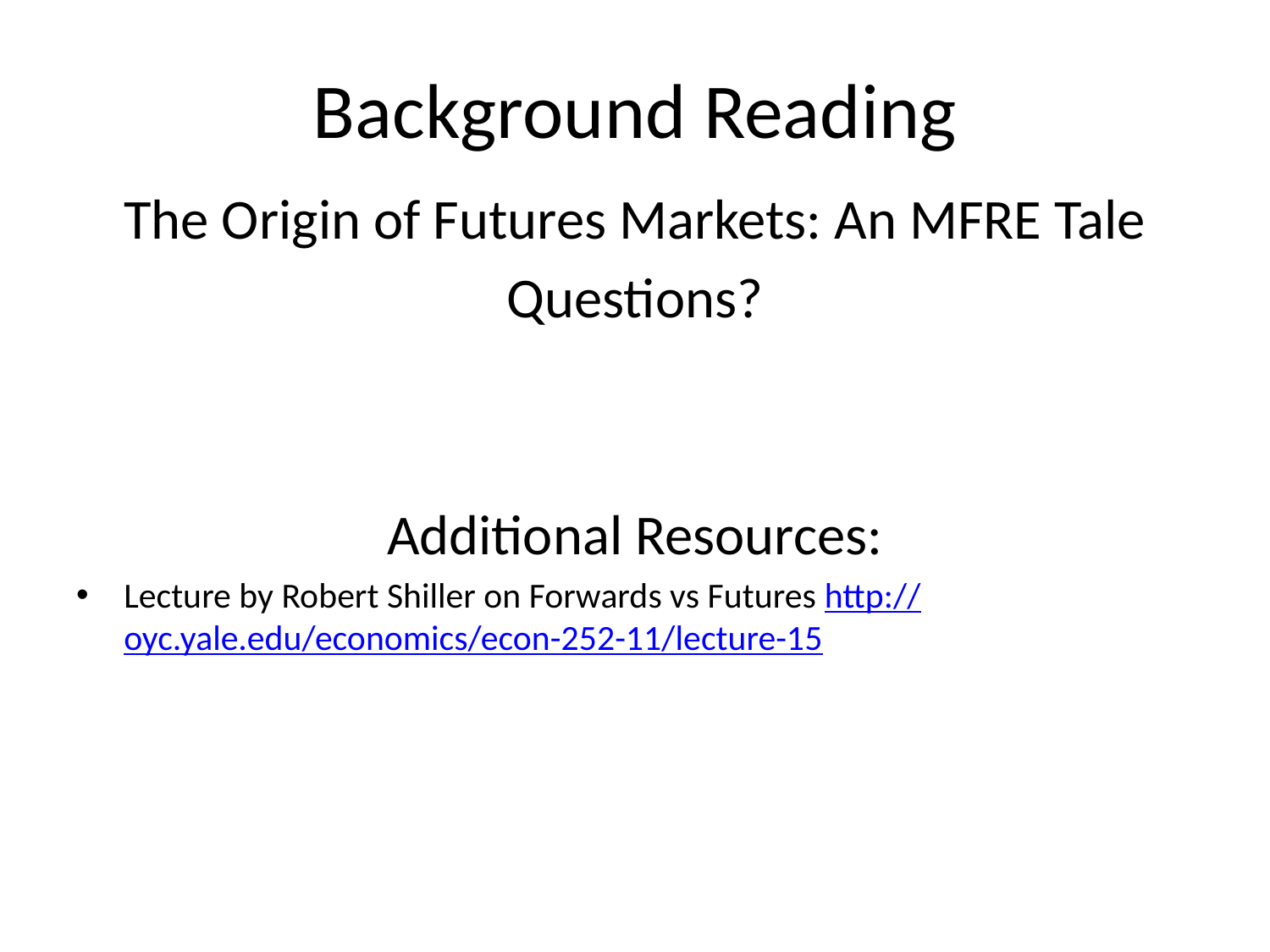

# Background Reading
The Origin of Futures Markets: An MFRE Tale
Questions?

Additional Resources:
Lecture by Robert Shiller on Forwards vs Futures http://oyc.yale.edu/economics/econ-252-11/lecture-15